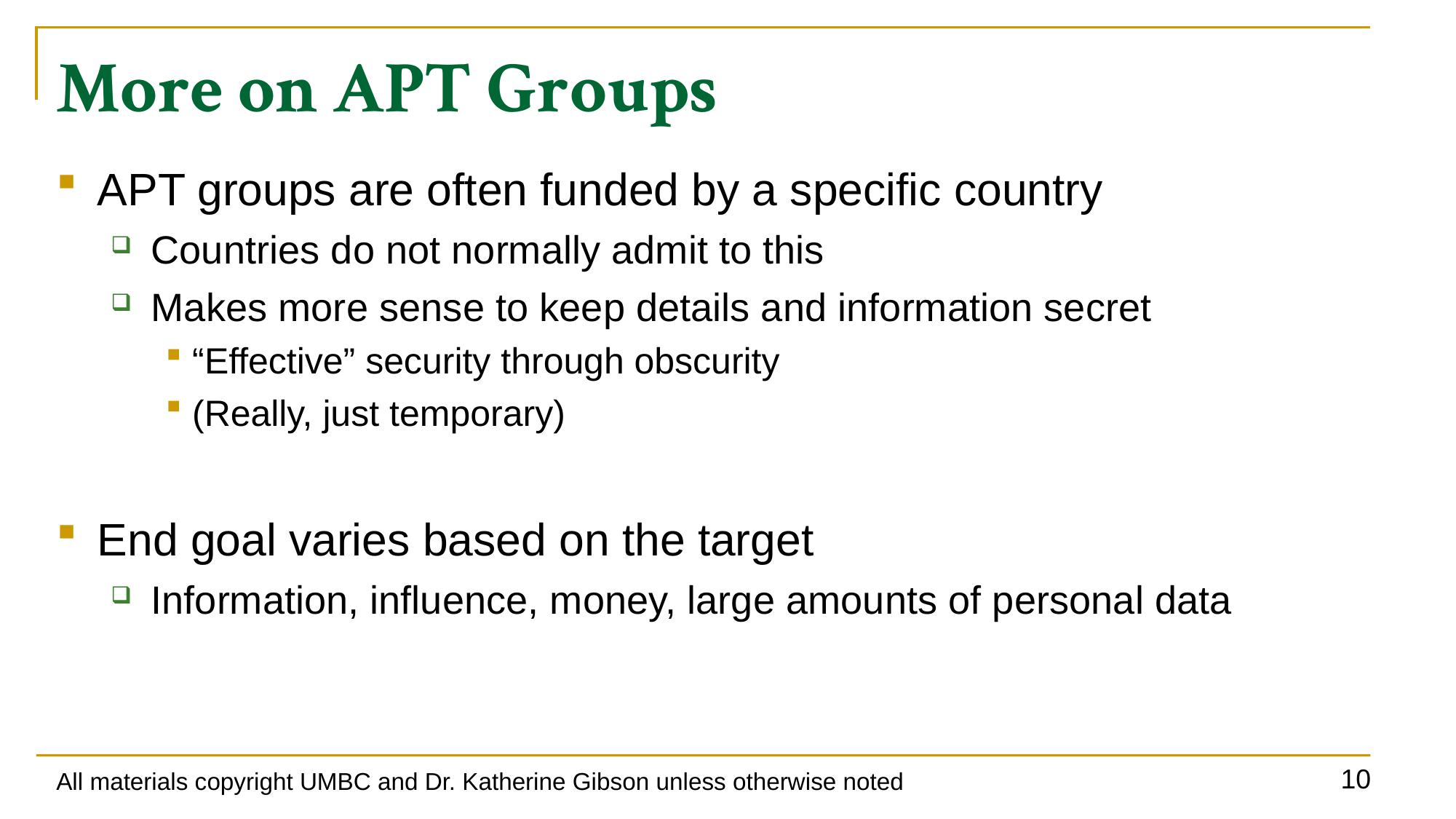

# More on APT Groups
APT groups are often funded by a specific country
Countries do not normally admit to this
Makes more sense to keep details and information secret
“Effective” security through obscurity
(Really, just temporary)

End goal varies based on the target
Information, influence, money, large amounts of personal data